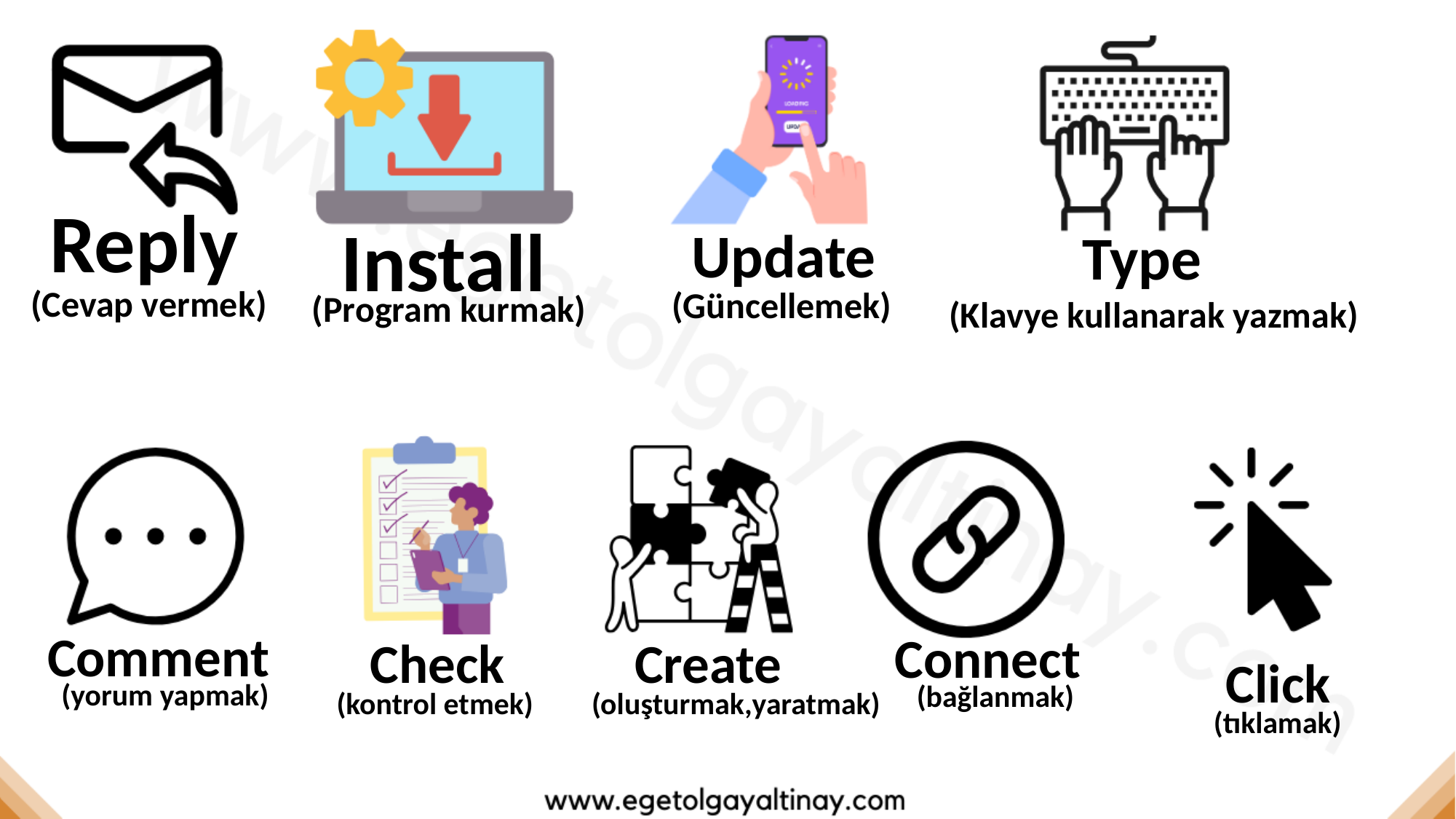

Reply
Install
Update
Type
(Cevap vermek)
(Güncellemek)
(Program kurmak)
(Klavye kullanarak yazmak)
Comment
Connect
Create
Check
Click
(yorum yapmak)
(bağlanmak)
(kontrol etmek)
(oluşturmak,yaratmak)
(tıklamak)